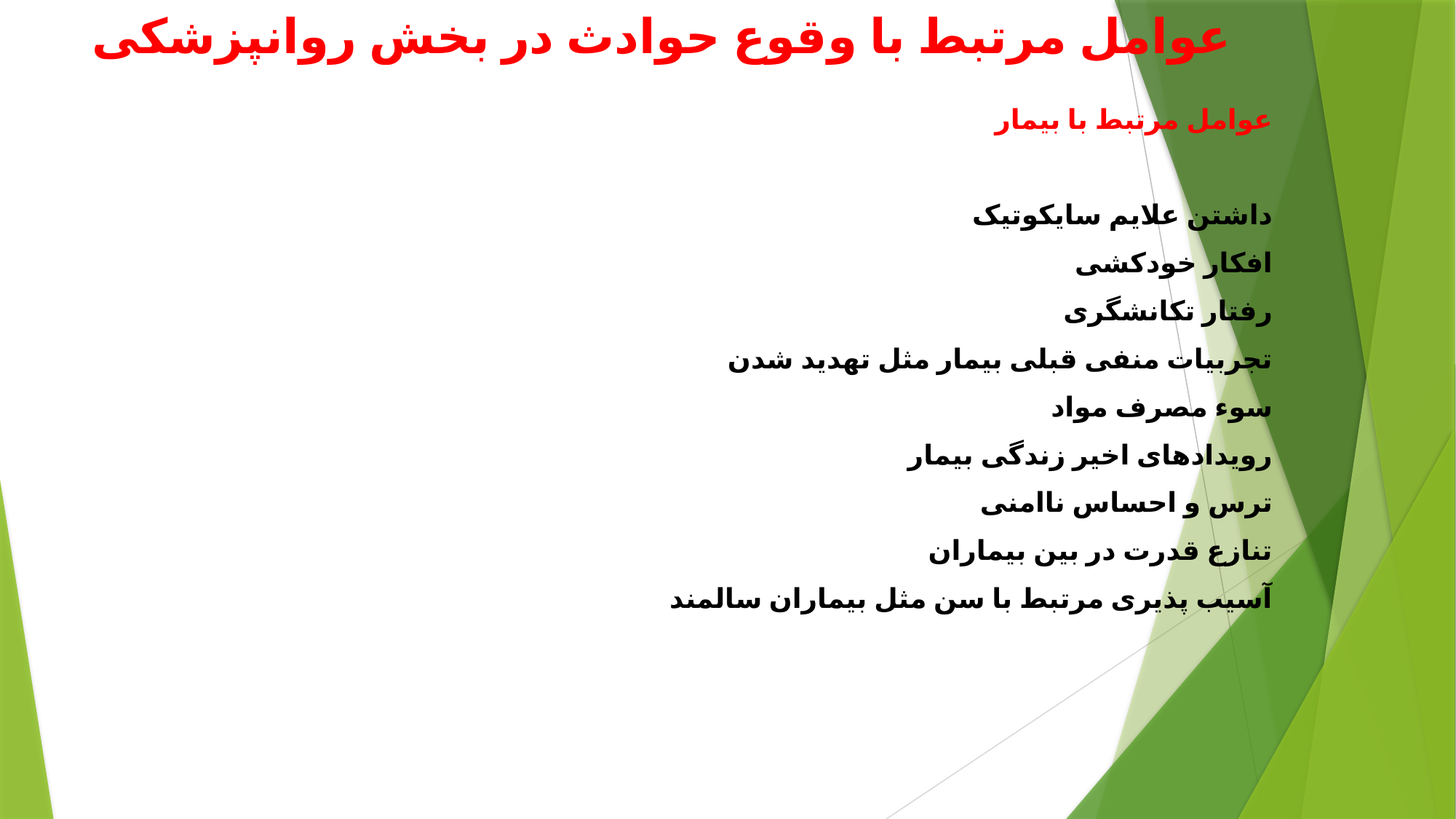

# عوامل مرتبط با وقوع حوادث در بخش روانپزشکی
عوامل مرتبط با بیمار

داشتن علایم سایکوتیک
افکار خودکشی
رفتار تکانشگری
تجربیات منفی قبلی بیمار مثل تهدید شدن
سوء مصرف مواد
رویدادهای اخیر زندگی بیمار
ترس و احساس ناامنی
تنازع قدرت در بین بیماران
آسیب پذیری مرتبط با سن مثل بیماران سالمند